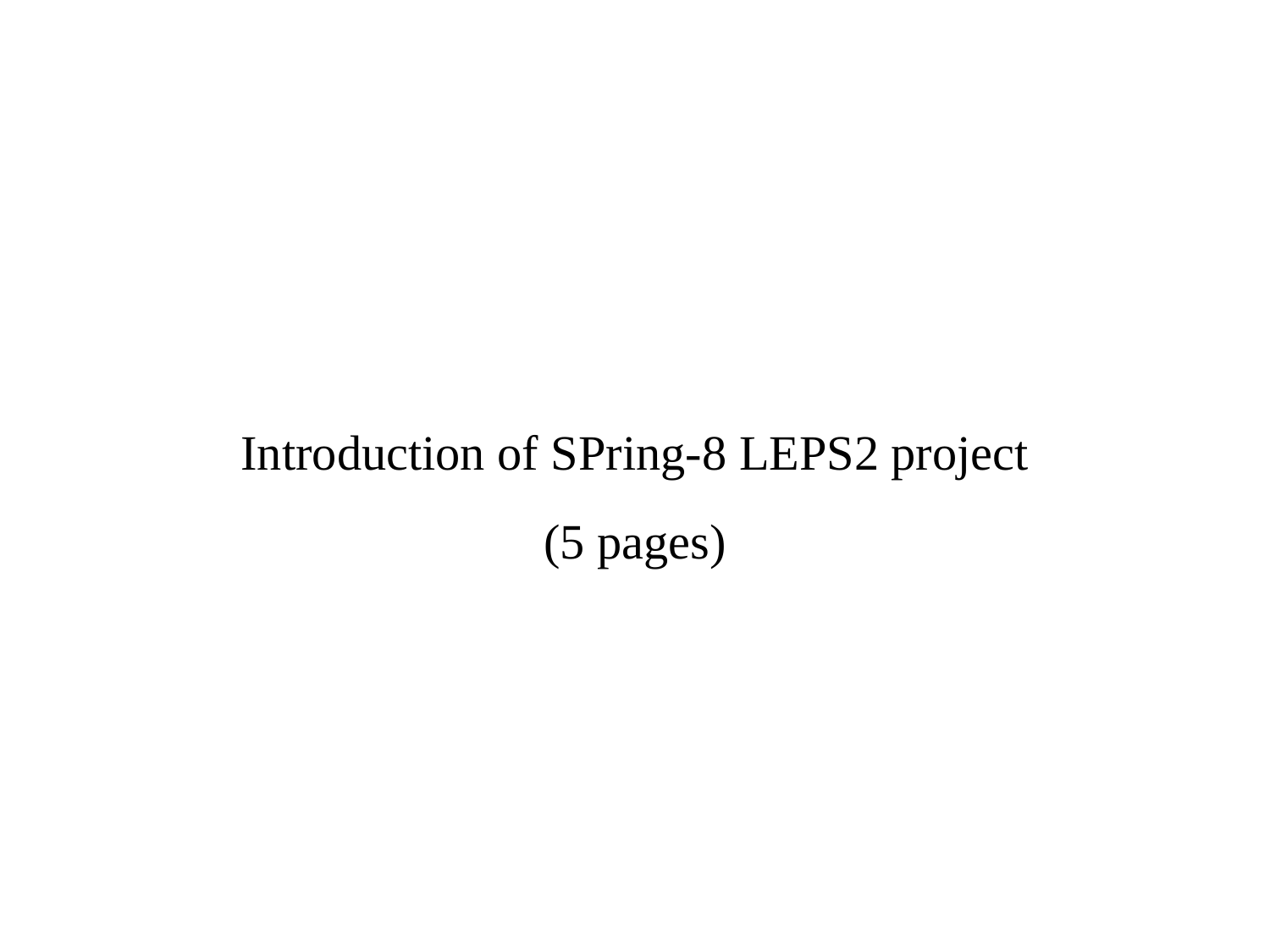

Introduction of SPring-8 LEPS2 project (5 pages)